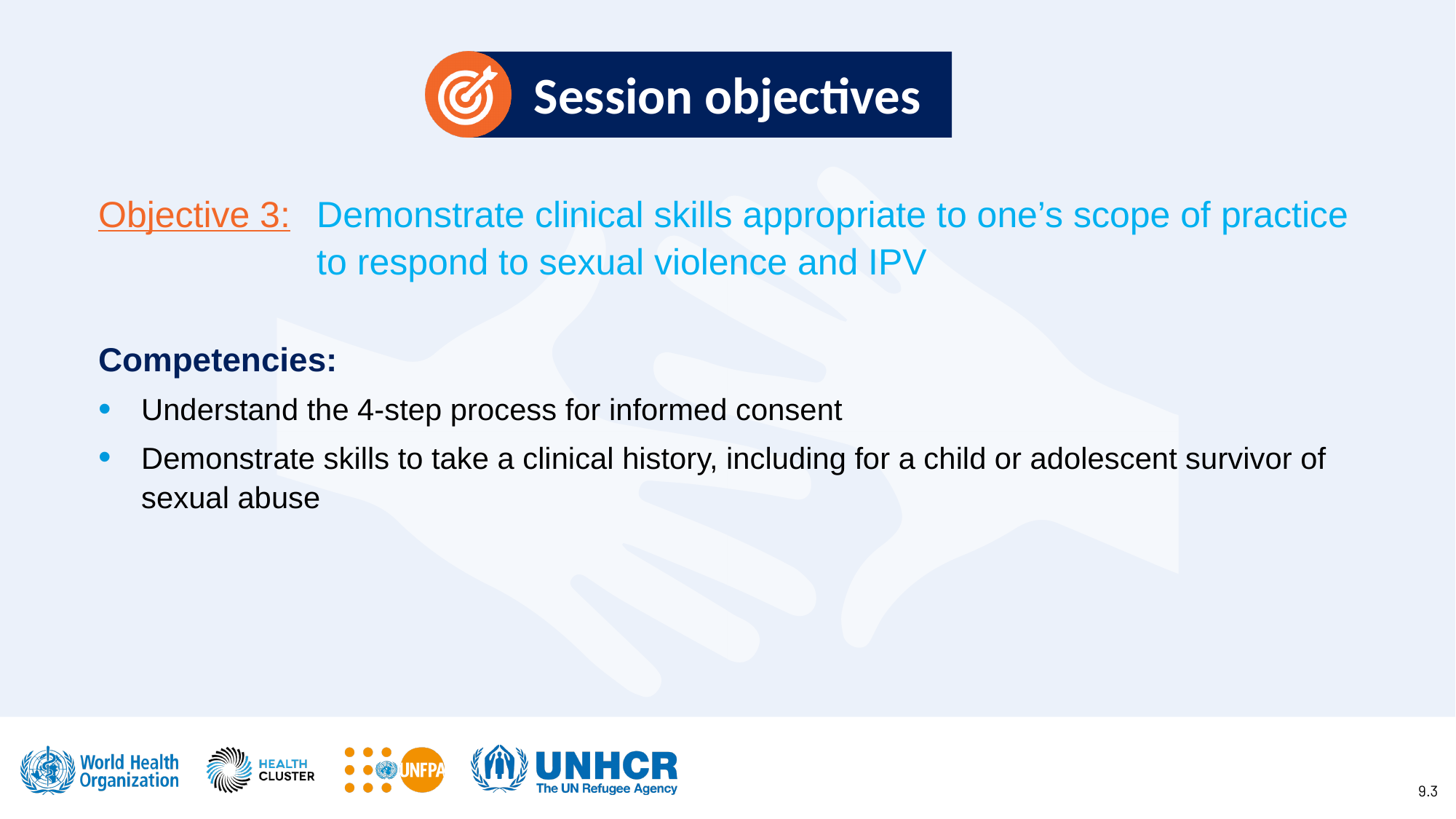

# Session objectives
Objective 3:	Demonstrate clinical skills appropriate to one’s scope of practice 		to respond to sexual violence and IPV

Competencies:
Understand the 4-step process for informed consent
Demonstrate skills to take a clinical history, including for a child or adolescent survivor of sexual abuse
9.3